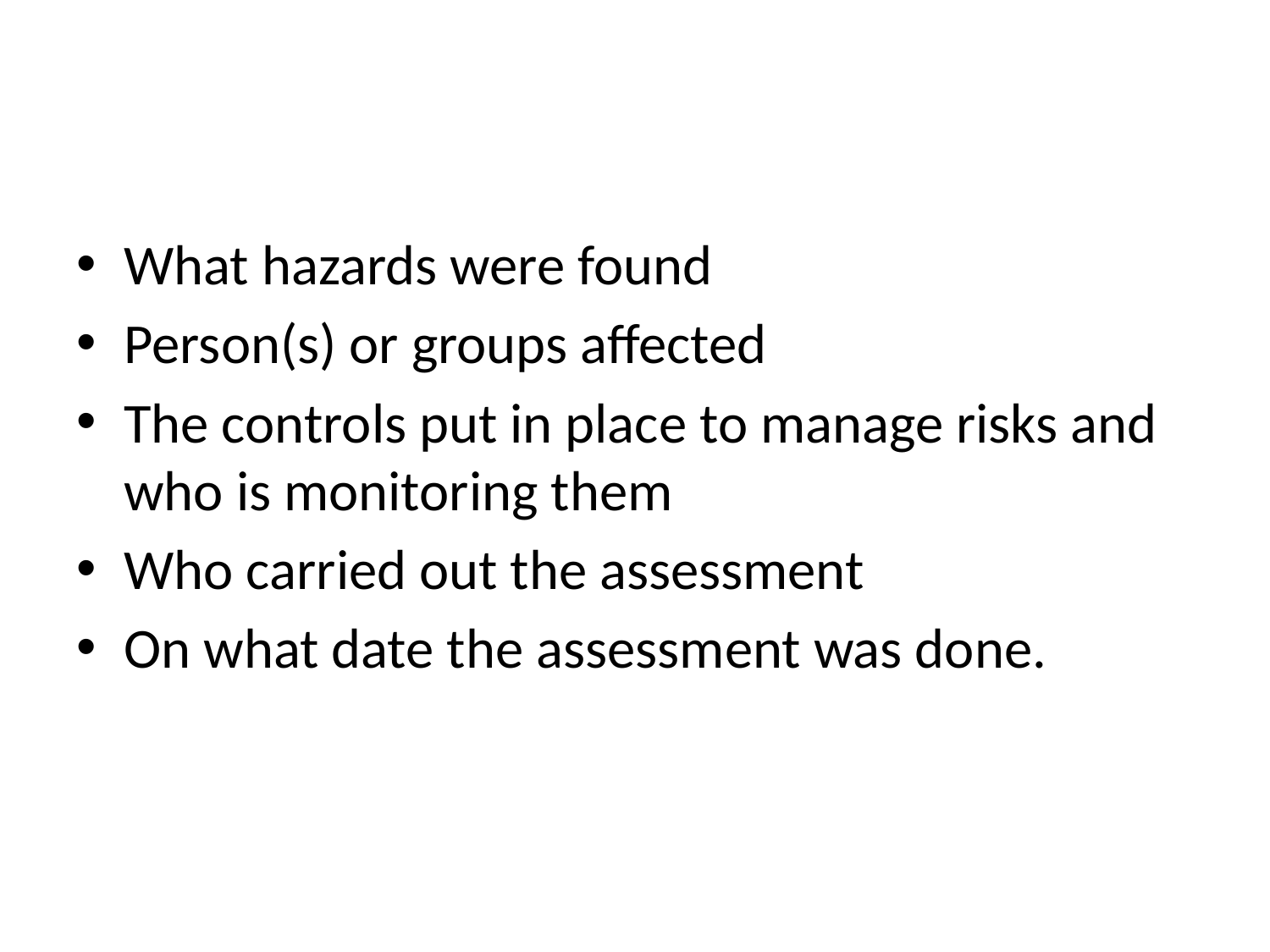

#
What hazards were found
Person(s) or groups affected
The controls put in place to manage risks and who is monitoring them
Who carried out the assessment
On what date the assessment was done.